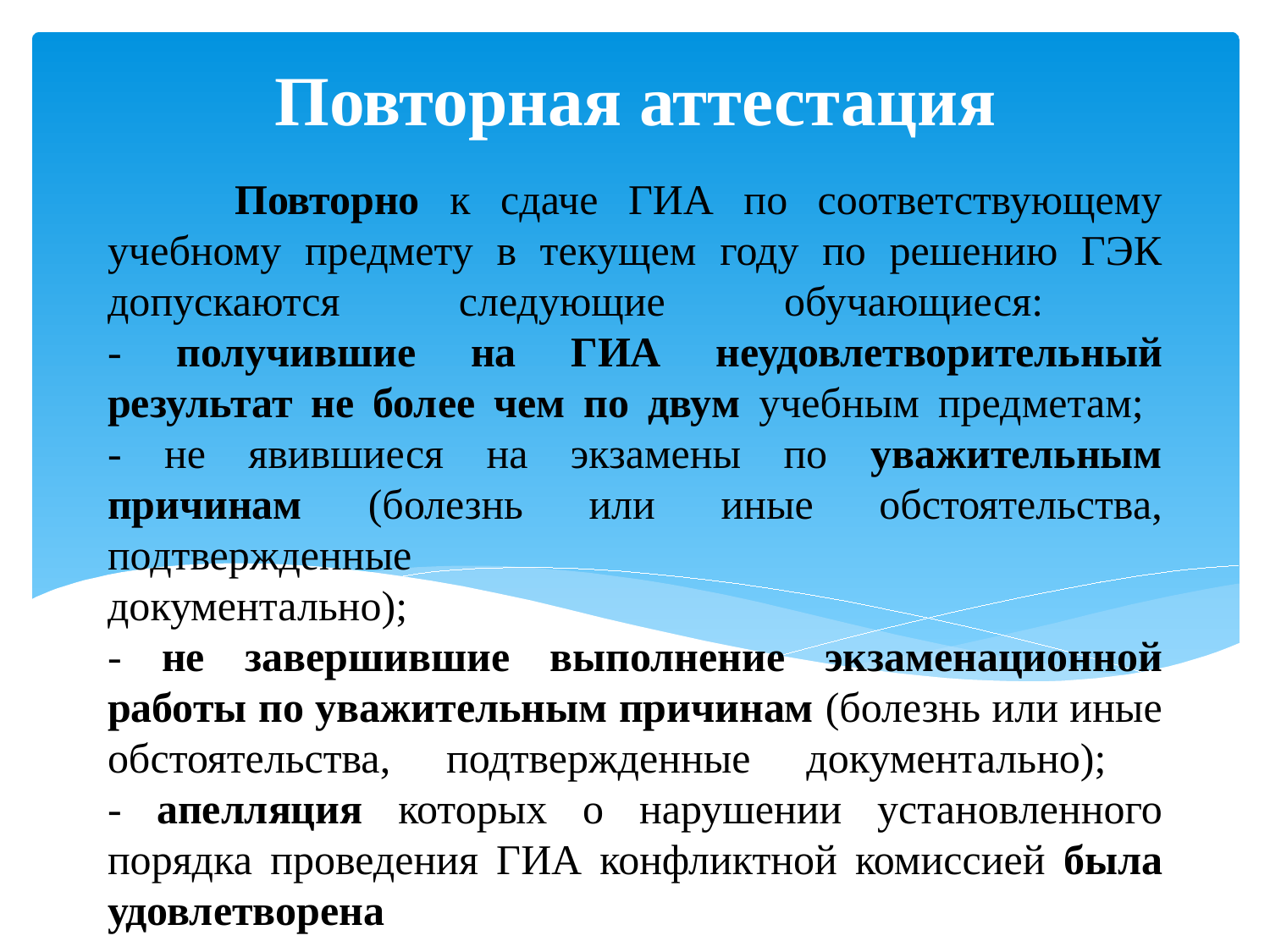

Повторная аттестация
# Повторно к сдаче ГИА по соответствующему учебному предмету в текущем году по решению ГЭК допускаются следующие обучающиеся: - получившие на ГИА неудовлетворительный результат не более чем по двум учебным предметам; - не явившиеся на экзамены по уважительным причинам (болезнь или иные обстоятельства, подтвержденные документально); - не завершившие выполнение экзаменационной работы по уважительным причинам (болезнь или иные обстоятельства, подтвержденные документально); - апелляция которых о нарушении установленного порядка проведения ГИА конфликтной комиссией была удовлетворена